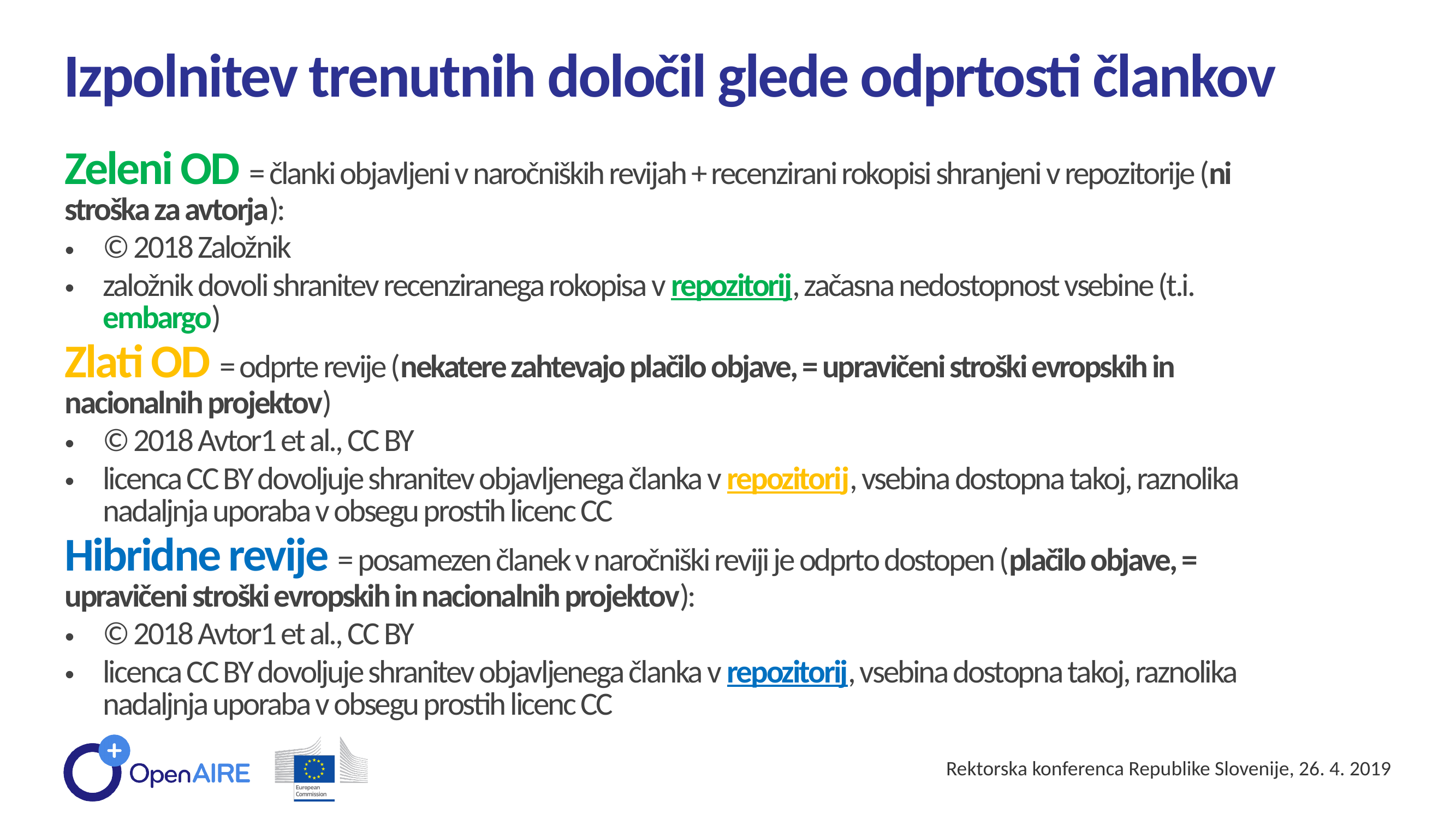

Izpolnitev trenutnih določil glede odprtosti člankov
Zeleni OD = članki objavljeni v naročniških revijah + recenzirani rokopisi shranjeni v repozitorije (ni stroška za avtorja):
© 2018 Založnik
založnik dovoli shranitev recenziranega rokopisa v repozitorij, začasna nedostopnost vsebine (t.i. embargo)
Zlati OD = odprte revije (nekatere zahtevajo plačilo objave, = upravičeni stroški evropskih in nacionalnih projektov)
© 2018 Avtor1 et al., CC BY
licenca CC BY dovoljuje shranitev objavljenega članka v repozitorij, vsebina dostopna takoj, raznolika nadaljnja uporaba v obsegu prostih licenc CC
Hibridne revije = posamezen članek v naročniški reviji je odprto dostopen (plačilo objave, = upravičeni stroški evropskih in nacionalnih projektov):
© 2018 Avtor1 et al., CC BY
licenca CC BY dovoljuje shranitev objavljenega članka v repozitorij, vsebina dostopna takoj, raznolika nadaljnja uporaba v obsegu prostih licenc CC
Rektorska konferenca Republike Slovenije, 26. 4. 2019